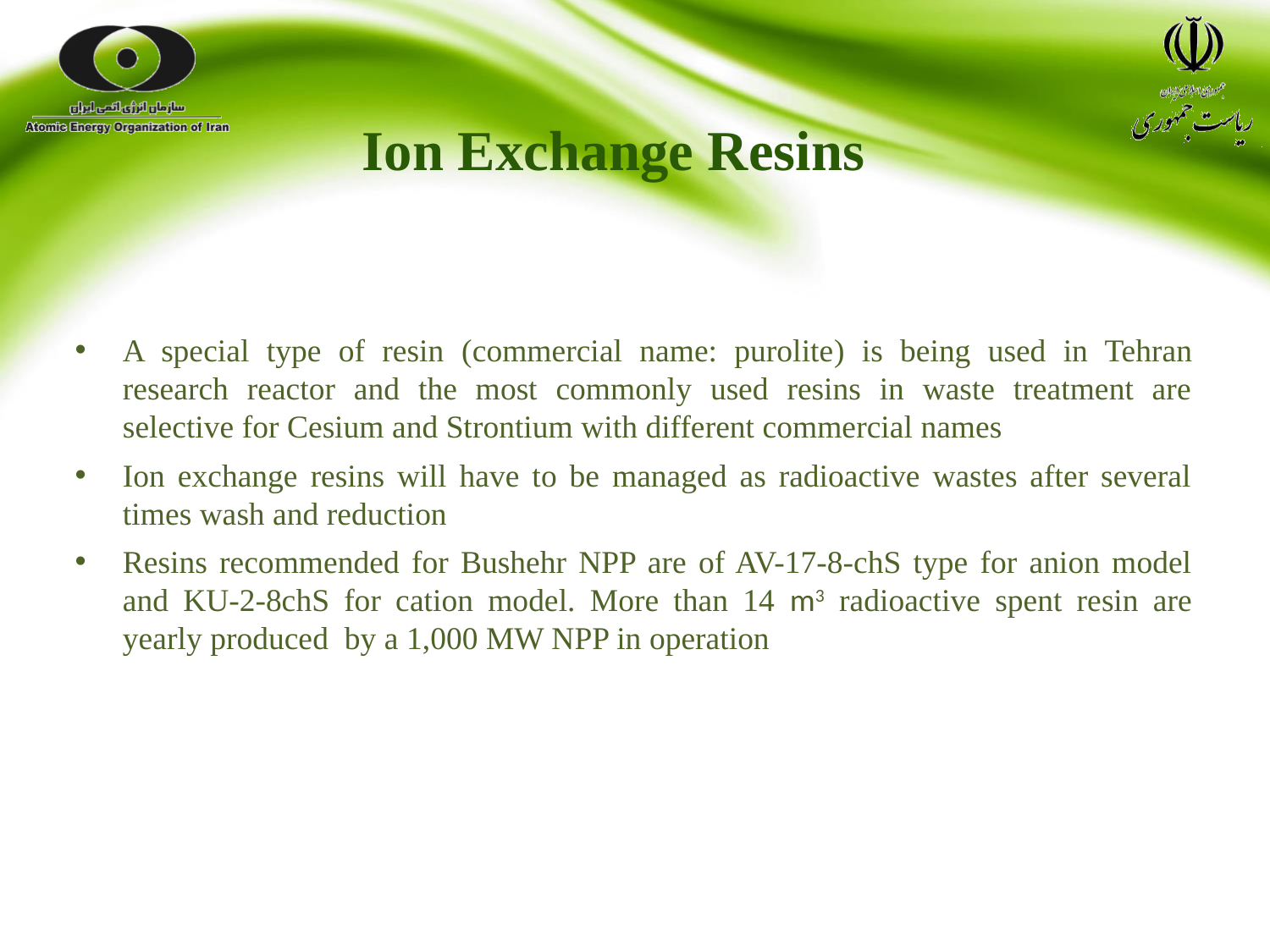

Ion Exchange Resins
A special type of resin (commercial name: purolite) is being used in Tehran research reactor and the most commonly used resins in waste treatment are selective for Cesium and Strontium with different commercial names
Ion exchange resins will have to be managed as radioactive wastes after several times wash and reduction
Resins recommended for Bushehr NPP are of AV-17-8-chS type for anion model and KU-2-8chS for cation model. More than 14 m3 radioactive spent resin are yearly produced  by a 1,000 MW NPP in operation